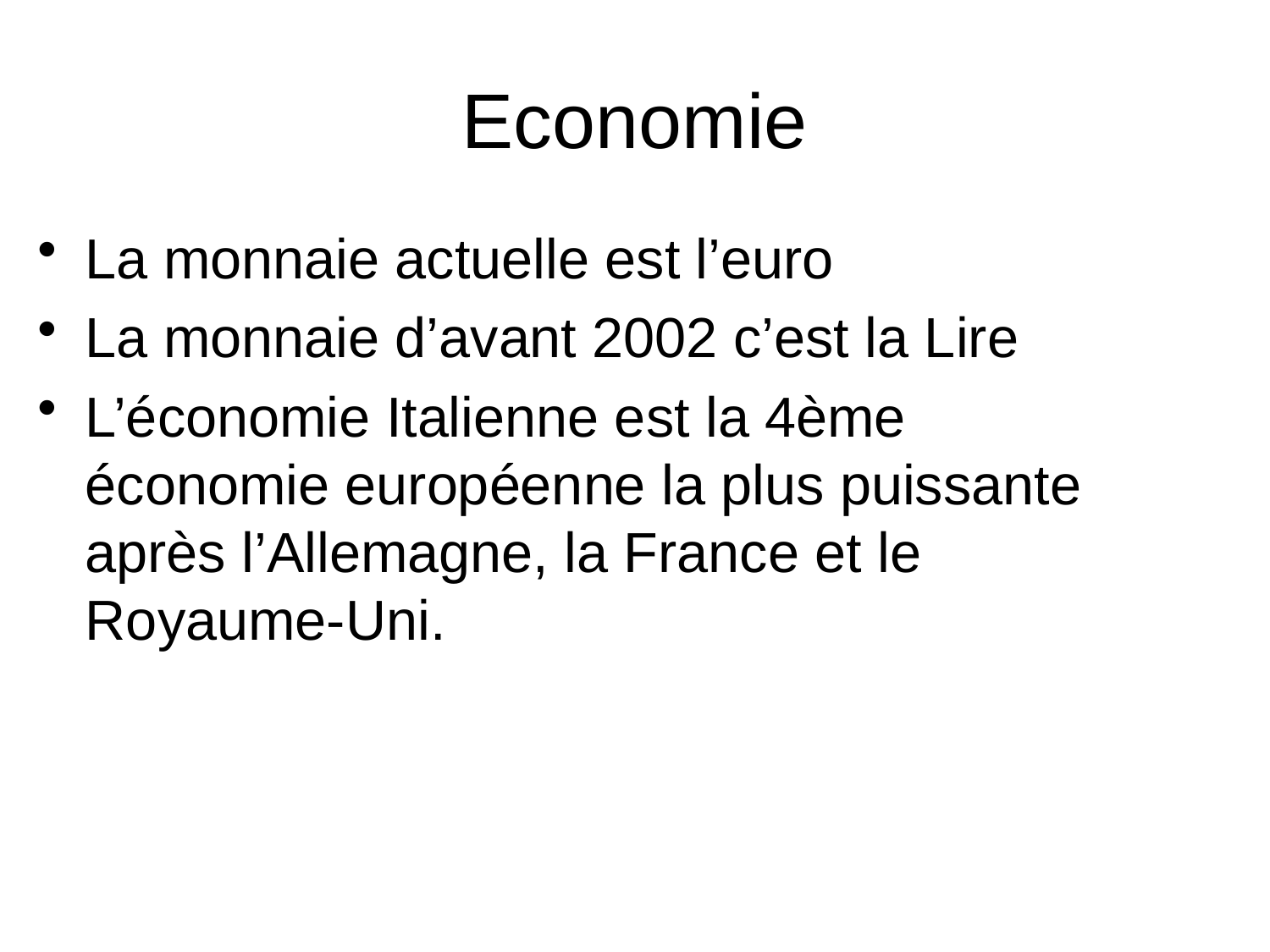

# Economie
La monnaie actuelle est l’euro
La monnaie d’avant 2002 c’est la Lire
L’économie Italienne est la 4ème économie européenne la plus puissante après l’Allemagne, la France et le Royaume-Uni.